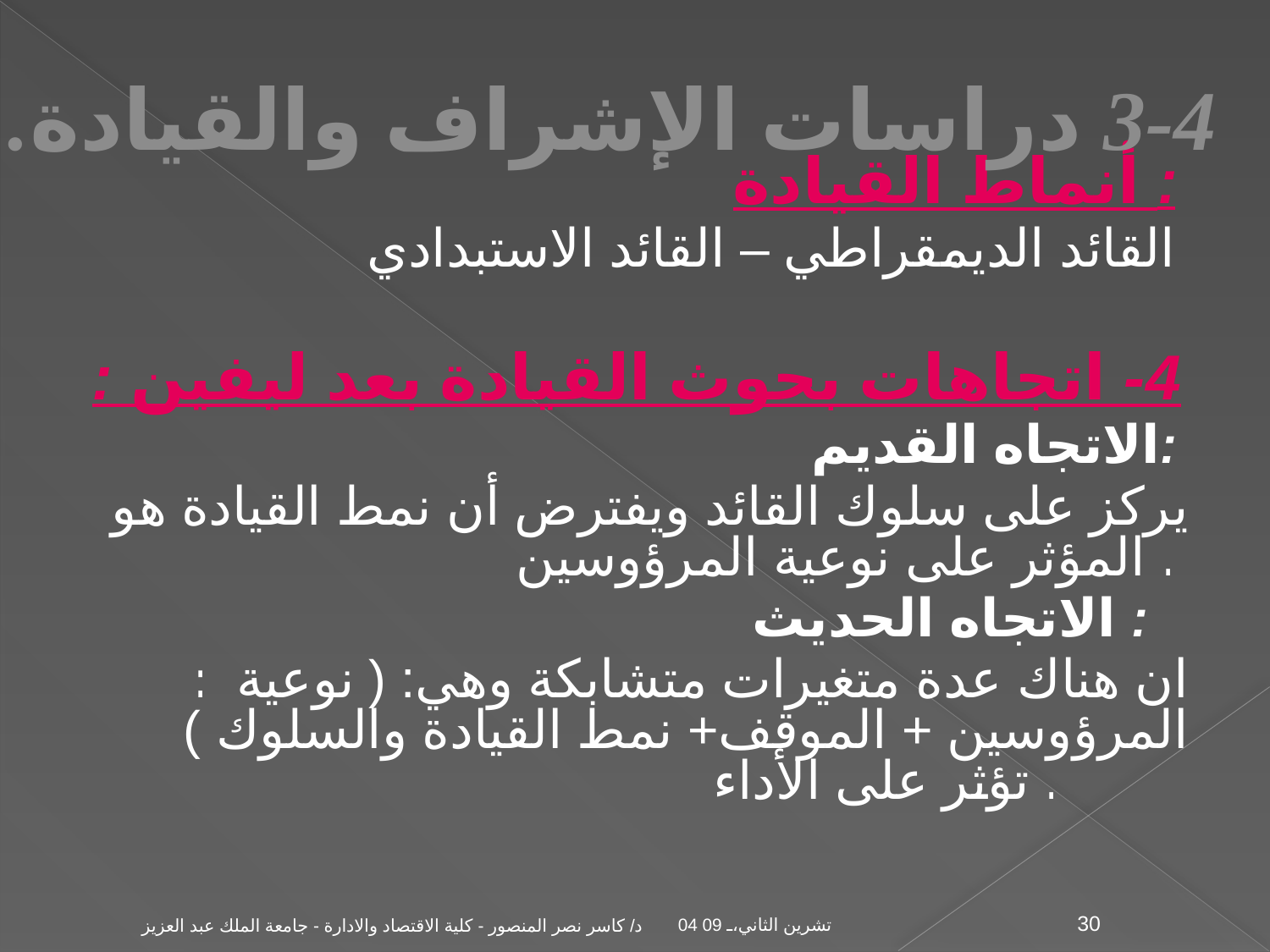

3-4 دراسات الإشراف والقيادة.
أنماط القيادة :
  القائد الديمقراطي – القائد الاستبدادي

4- اتجاهات بحوث القيادة بعد ليفين :
   الاتجاه القديم:
 يركز على سلوك القائد ويفترض أن نمط القيادة هو المؤثر على نوعية المرؤوسين .
   الاتجاه الحديث :
:  ان هناك عدة متغيرات متشابكة وهي: ( نوعية المرؤوسين + الموقف+ نمط القيادة والسلوك ) تؤثر على الأداء .
04 تشرين الثاني، 09
د/ كاسر نصر المنصور - كلية الاقتصاد والادارة - جامعة الملك عبد العزيز
30